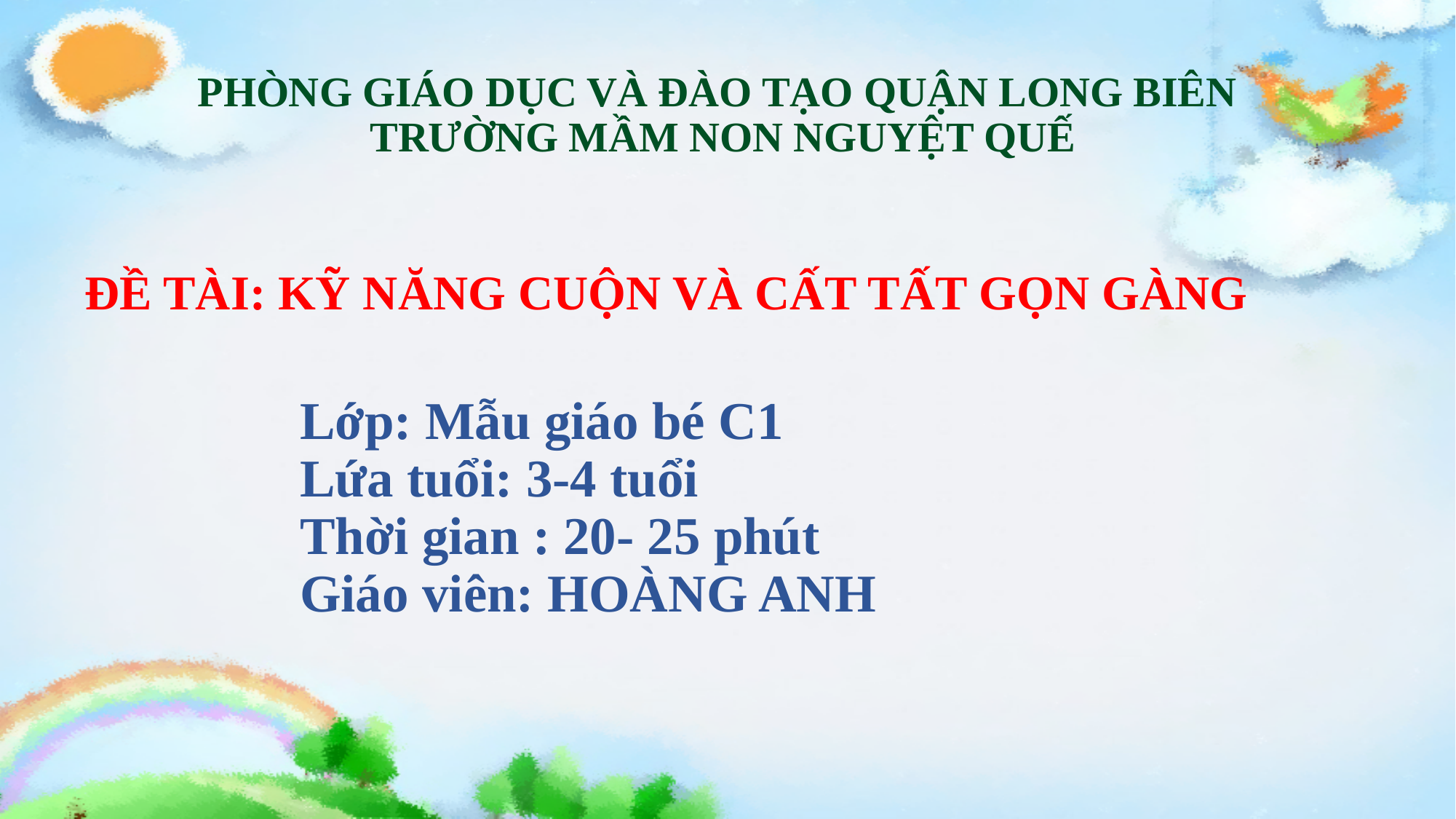

PHÒNG GIÁO DỤC VÀ ĐÀO TẠO QUẬN LONG BIÊN
TRƯỜNG MẦM NON NGUYỆT QUẾ
ĐỀ TÀI: KỸ NĂNG CUỘN VÀ CẤT TẤT GỌN GÀNG
Lớp: Mẫu giáo bé C1
Lứa tuổi: 3-4 tuổi
Thời gian : 20- 25 phút
Giáo viên: HOÀNG ANH